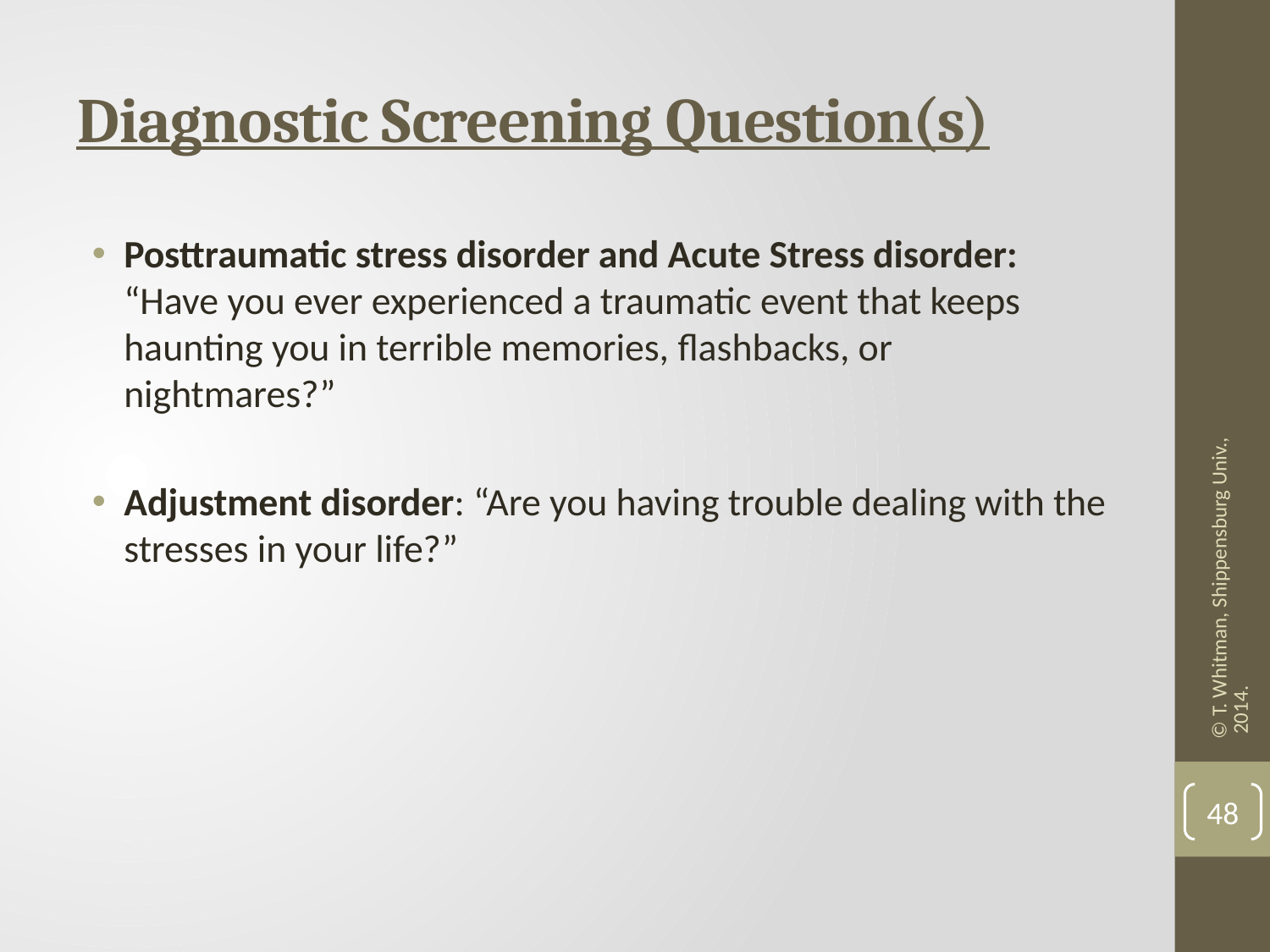

# Diagnostic Screening Question(s)
Posttraumatic stress disorder and Acute Stress disorder: “Have you ever experienced a traumatic event that keeps haunting you in terrible memories, flashbacks, or nightmares?”

Adjustment disorder: “Are you having trouble dealing with the stresses in your life?”
© T. Whitman, Shippensburg Univ., 2014.
48